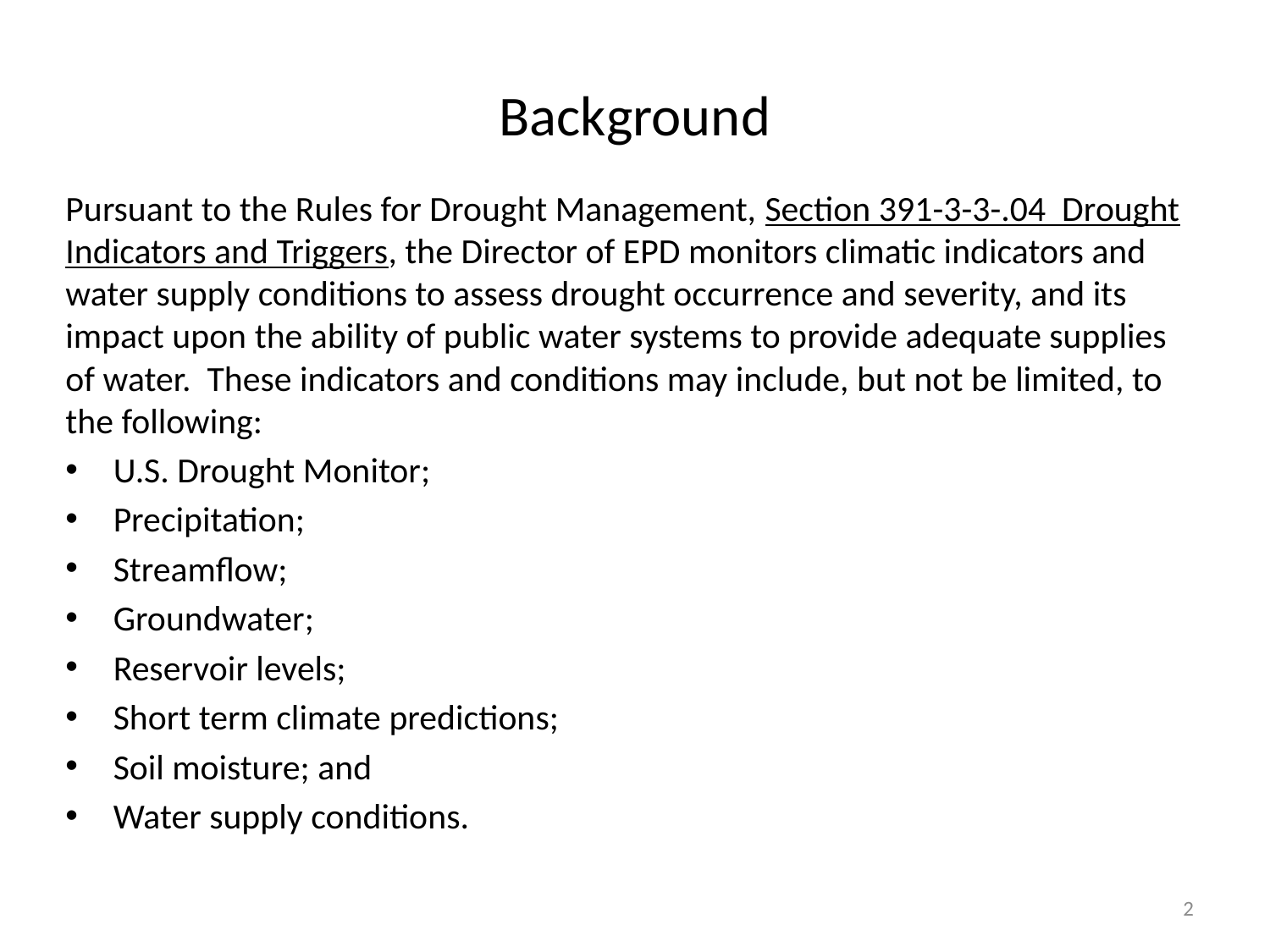

# Background
Pursuant to the Rules for Drought Management, Section 391-3-3-.04  Drought Indicators and Triggers, the Director of EPD monitors climatic indicators and water supply conditions to assess drought occurrence and severity, and its impact upon the ability of public water systems to provide adequate supplies of water.  These indicators and conditions may include, but not be limited, to the following:
U.S. Drought Monitor;
Precipitation;
Streamflow;
Groundwater;
Reservoir levels;
Short term climate predictions;
Soil moisture; and
Water supply conditions.

2